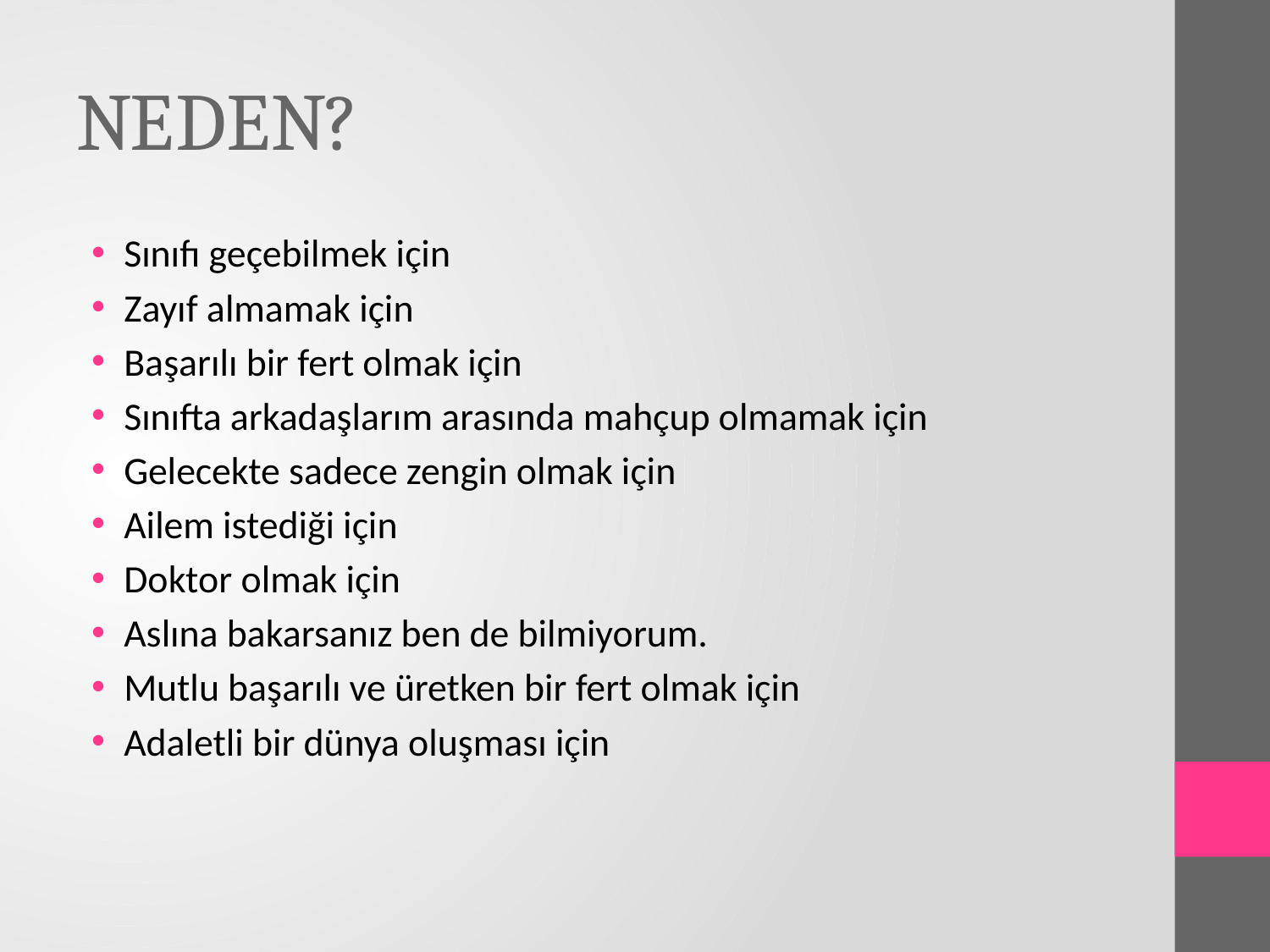

# NEDEN?
Sınıfı geçebilmek için
Zayıf almamak için
Başarılı bir fert olmak için
Sınıfta arkadaşlarım arasında mahçup olmamak için
Gelecekte sadece zengin olmak için
Ailem istediği için
Doktor olmak için
Aslına bakarsanız ben de bilmiyorum.
Mutlu başarılı ve üretken bir fert olmak için
Adaletli bir dünya oluşması için